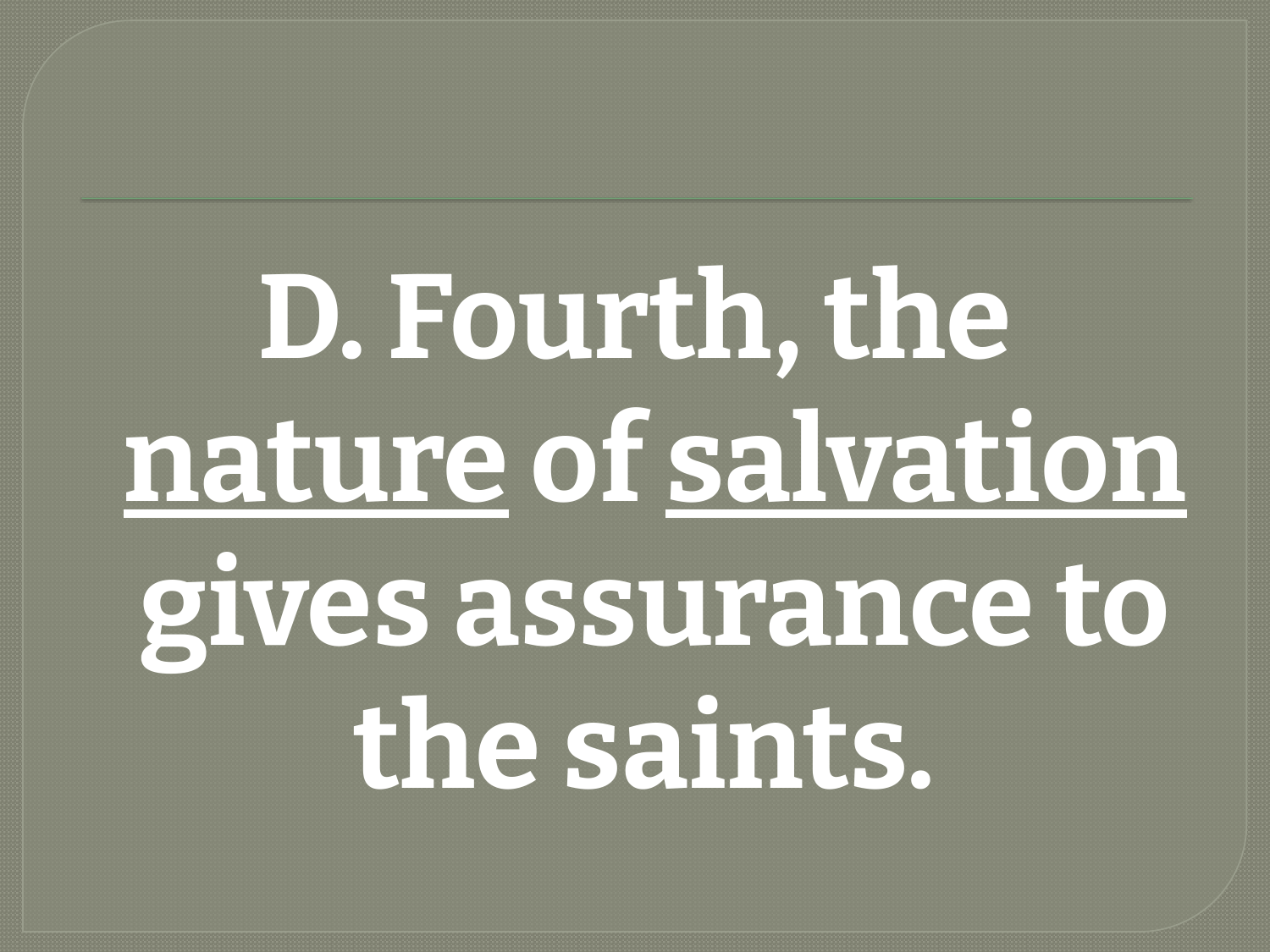

#
D. Fourth, the nature of salvation gives assurance to the saints.